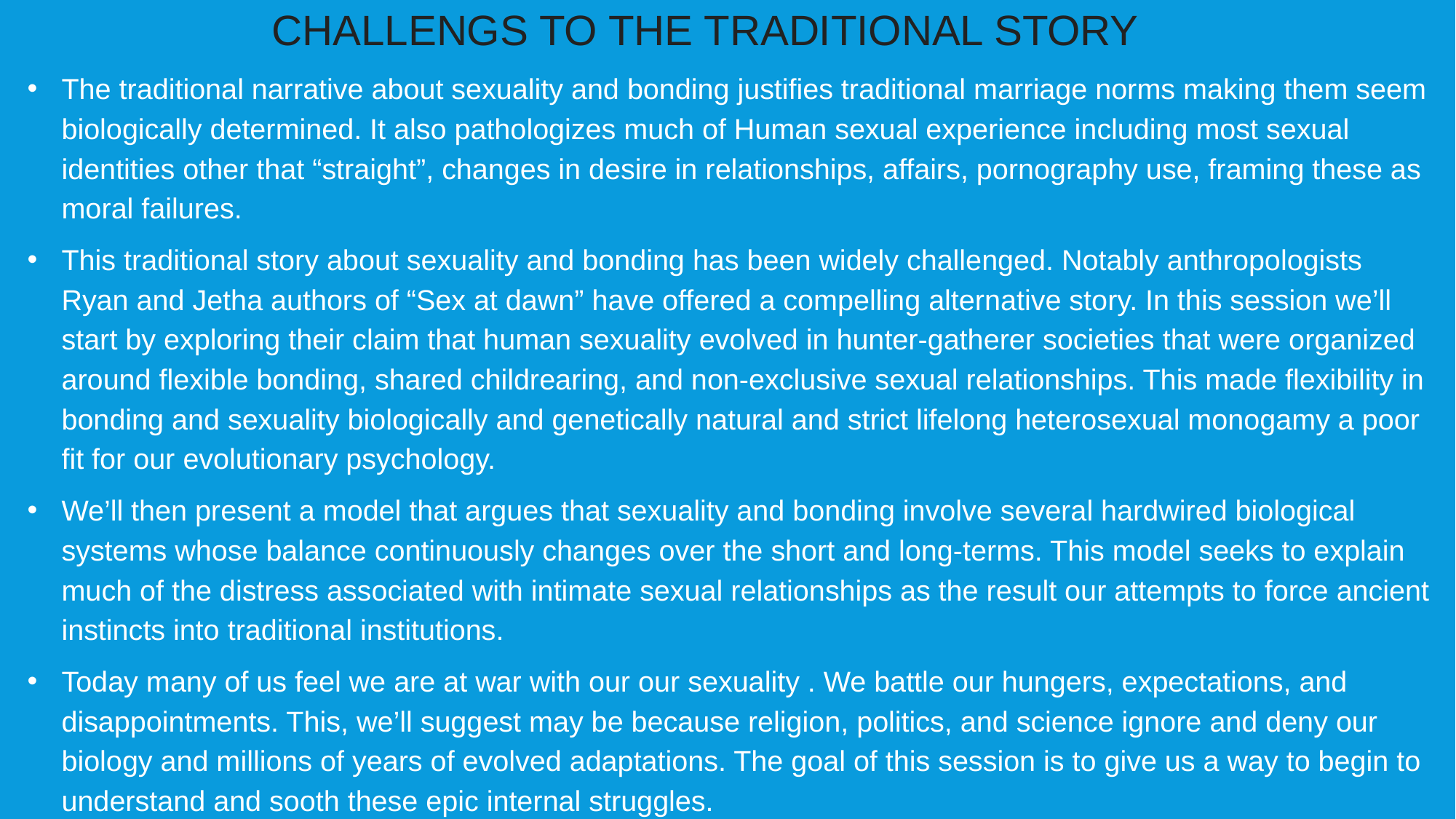

CHALLENGS TO THE TRADITIONAL STORY
The traditional narrative about sexuality and bonding justifies traditional marriage norms making them seem biologically determined. It also pathologizes much of Human sexual experience including most sexual identities other that “straight”, changes in desire in relationships, affairs, pornography use, framing these as moral failures.
This traditional story about sexuality and bonding has been widely challenged. Notably anthropologists Ryan and Jetha authors of “Sex at dawn” have offered a compelling alternative story. In this session we’ll start by exploring their claim that human sexuality evolved in hunter-gatherer societies that were organized around flexible bonding, shared childrearing, and non-exclusive sexual relationships. This made flexibility in bonding and sexuality biologically and genetically natural and strict lifelong heterosexual monogamy a poor fit for our evolutionary psychology.
We’ll then present a model that argues that sexuality and bonding involve several hardwired biological systems whose balance continuously changes over the short and long-terms. This model seeks to explain much of the distress associated with intimate sexual relationships as the result our attempts to force ancient instincts into traditional institutions.
Today many of us feel we are at war with our our sexuality . We battle our hungers, expectations, and disappointments. This, we’ll suggest may be because religion, politics, and science ignore and deny our biology and millions of years of evolved adaptations. The goal of this session is to give us a way to begin to understand and sooth these epic internal struggles.